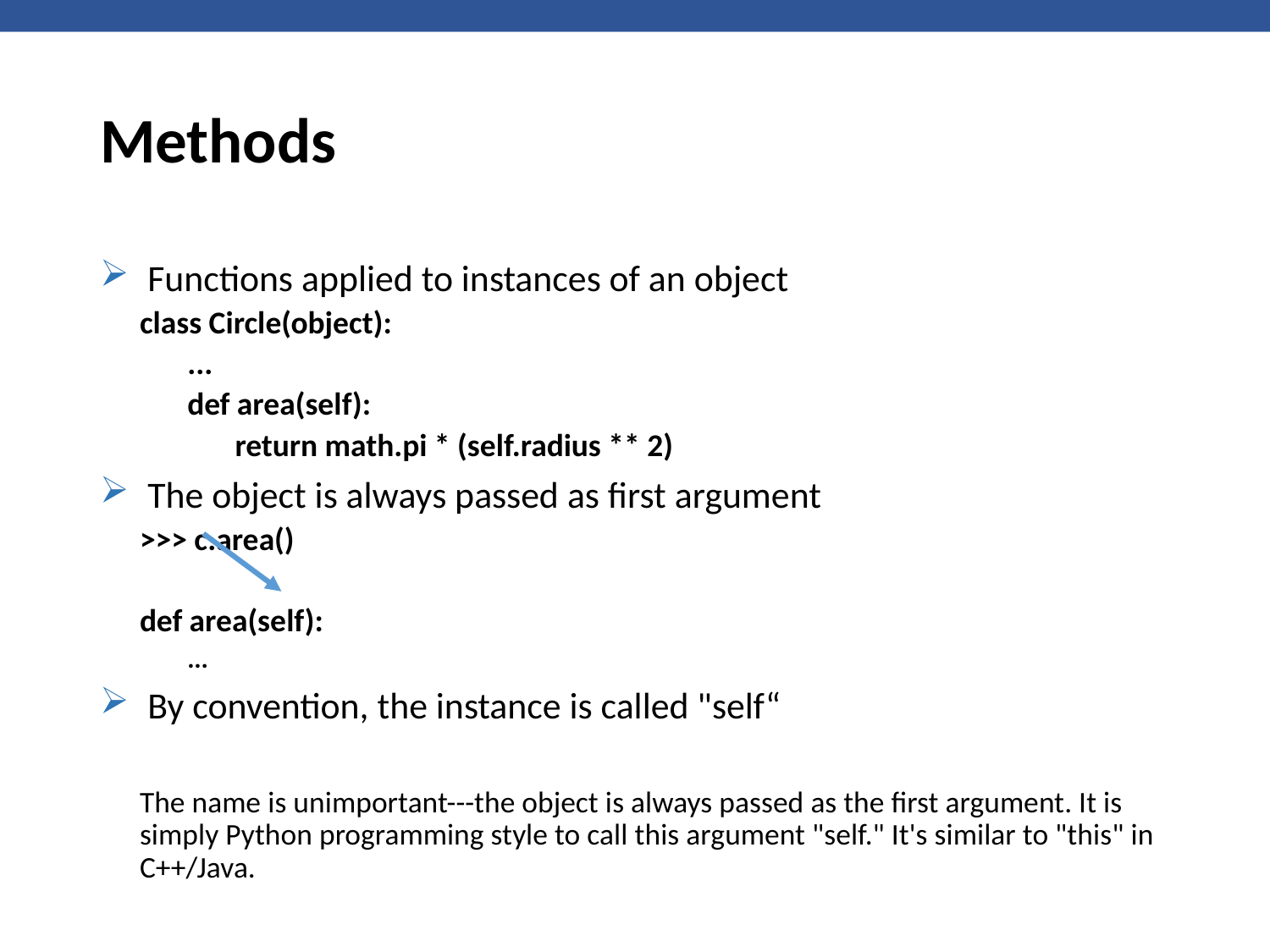

# Methods
Functions applied to instances of an object
class Circle(object):
...
def area(self):
return math.pi * (self.radius ** 2)
The object is always passed as first argument
>>> c.area()

def area(self):
...
By convention, the instance is called "self“

The name is unimportant---the object is always passed as the first argument. It is simply Python programming style to call this argument "self." It's similar to "this" in C++/Java.